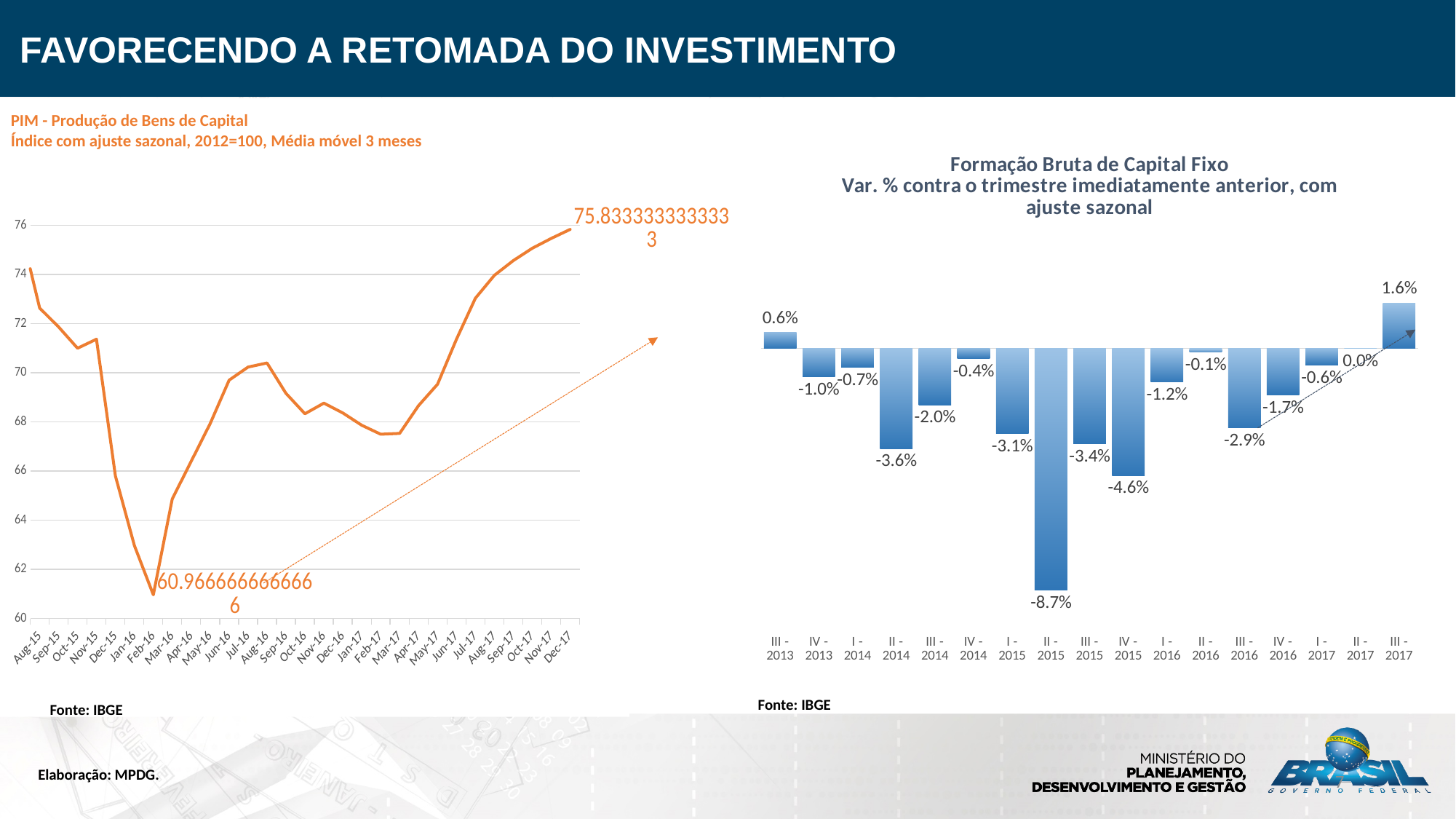

FAVORECENDO A RETOMADA DO INVESTIMENTO
PIM - Produção de Bens de Capital
Índice com ajuste sazonal, 2012=100, Média móvel 3 meses

### Chart: Formação Bruta de Capital Fixo
Var. % contra o trimestre imediatamente anterior, com ajuste sazonal

| Category |  |
|---|---|
| III - 2017 | 0.0163899227025479 |
| II - 2017 | -7.1566592714456e-05 |
| I - 2017 | -0.00611707802830941 |
| IV - 2016 | -0.0168531468531469 |
| III - 2016 | -0.0286645836163565 |
| II - 2016 | -0.00135666802333456 |
| I - 2016 | -0.0121289284996314 |
| IV - 2015 | -0.0459659890039637 |
| III - 2015 | -0.0344444444444445 |
| II - 2015 | -0.0873753591346967 |
| I - 2015 | -0.0307944307944309 |
| IV - 2014 | -0.00380745172695129 |
| III - 2014 | -0.0204070758738278 |
| II - 2014 | -0.0362039747342473 |
| I - 2014 | -0.00688494492044078 |
| IV - 2013 | -0.0102967898243488 |
| III - 2013 | 0.00573633179349198 |

### Chart

| Category | PIM_PF_Br_Categorias_1 Bens de capital, com ajuste sazonal, mm3m |
|---|---|
| 36526 | None |
| 36557 | None |
| 36586 | 48.399627039627 |
| 36617 | 49.561998001998 |
| 36647 | 50.46377289377287 |
| 36678 | 51.4480386280386 |
| 36708 | 52.33294039294037 |
| 36739 | 53.86089577089577 |
| 36770 | 54.86015984015988 |
| 36800 | 55.3082350982351 |
| 36831 | 55.0551381951382 |
| 36861 | 55.3101098901099 |
| 36892 | 56.92243090243091 |
| 36923 | 58.88908757908749 |
| 36951 | 59.50026973026974 |
| 36982 | 60.21269064269065 |
| 37012 | 60.32517815517817 |
| 37043 | 61.04509823509824 |
| 37073 | 61.33944055944046 |
| 37104 | 62.41557109557107 |
| 37135 | 61.98436896436893 |
| 37165 | 60.5445288045288 |
| 37196 | 57.43049950049949 |
| 37226 | 55.7900566100566 |
| 37257 | 55.47134199134194 |
| 37288 | 56.28671994671996 |
| 37316 | 57.6 |
| 37347 | 58.33333333333334 |
| 37377 | 57.96666666666659 |
| 37408 | 57.6 |
| 37438 | 57.33333333333334 |
| 37469 | 56.8 |
| 37500 | 56.3 |
| 37530 | 55.9 |
| 37561 | 56.66666666666661 |
| 37591 | 56.36666666666659 |
| 37622 | 56.20000000000001 |
| 37653 | 55.66666666666661 |
| 37681 | 55.56666666666659 |
| 37712 | 55.4 |
| 37742 | 54.93333333333334 |
| 37773 | 54.66666666666661 |
| 37803 | 54.70000000000001 |
| 37834 | 55.8 |
| 37865 | 57.76666666666662 |
| 37895 | 60.53333333333333 |
| 37926 | 64.63333333333328 |
| 37956 | 65.2 |
| 37987 | 65.63333333333325 |
| 38018 | 64.2333333333333 |
| 38047 | 66.06666666666666 |
| 38078 | 67.5 |
| 38108 | 69.5 |
| 38139 | 71.13333333333325 |
| 38169 | 72.13333333333328 |
| 38200 | 72.4 |
| 38231 | 71.7333333333333 |
| 38261 | 71.56666666666666 |
| 38292 | 70.93333333333331 |
| 38322 | 71.2333333333333 |
| 38353 | 71.2 |
| 38384 | 70.4666666666667 |
| 38412 | 70.93333333333331 |
| 38443 | 70.63333333333328 |
| 38473 | 72.13333333333328 |
| 38504 | 73.86666666666667 |
| 38534 | 74.2333333333333 |
| 38565 | 74.06666666666668 |
| 38596 | 72.9 |
| 38626 | 72.76666666666667 |
| 38657 | 73.26666666666667 |
| 38687 | 73.7 |
| 38718 | 74.2 |
| 38749 | 74.4 |
| 38777 | 74.0 |
| 38808 | 74.9666666666667 |
| 38838 | 75.2 |
| 38869 | 75.5 |
| 38899 | 76.03333333333329 |
| 38930 | 76.66666666666667 |
| 38961 | 77.06666666666668 |
| 38991 | 76.53333333333327 |
| 39022 | 77.2333333333333 |
| 39052 | 79.66666666666667 |
| 39083 | 82.43333333333331 |
| 39114 | 84.2333333333333 |
| 39142 | 84.76666666666667 |
| 39173 | 85.56666666666666 |
| 39203 | 87.06666666666666 |
| 39234 | 88.9 |
| 39264 | 90.2 |
| 39295 | 91.9 |
| 39326 | 93.33333333333327 |
| 39356 | 94.7 |
| 39387 | 95.8 |
| 39417 | 96.5 |
| 39448 | 97.7 |
| 39479 | 99.4 |
| 39508 | 101.9 |
| 39539 | 104.2666666666667 |
| 39569 | 103.0 |
| 39600 | 105.3666666666667 |
| 39630 | 107.0666666666667 |
| 39661 | 111.3666666666667 |
| 39692 | 112.2333333333333 |
| 39722 | 113.3333333333333 |
| 39753 | 112.7666666666667 |
| 39783 | 102.0 |
| 39814 | 93.60000000000001 |
| 39845 | 84.5 |
| 39873 | 82.9 |
| 39904 | 80.13333333333328 |
| 39934 | 79.8 |
| 39965 | 81.86666666666667 |
| 39995 | 83.6 |
| 40026 | 84.76666666666667 |
| 40057 | 87.63333333333325 |
| 40087 | 91.43333333333331 |
| 40118 | 97.63333333333325 |
| 40148 | 100.8 |
| 40179 | 102.9333333333333 |
| 40210 | 102.5666666666667 |
| 40238 | 103.4 |
| 40269 | 105.3 |
| 40299 | 107.4666666666667 |
| 40330 | 108.4 |
| 40360 | 107.7666666666667 |
| 40391 | 106.8666666666667 |
| 40422 | 107.2 |
| 40452 | 107.6 |
| 40483 | 109.4 |
| 40513 | 109.8666666666667 |
| 40544 | 110.1333333333333 |
| 40575 | 110.0 |
| 40603 | 112.0 |
| 40634 | 112.9333333333333 |
| 40664 | 113.9 |
| 40695 | 113.4 |
| 40725 | 114.9333333333333 |
| 40756 | 115.2666666666667 |
| 40787 | 114.2333333333333 |
| 40817 | 111.7333333333333 |
| 40848 | 110.4 |
| 40878 | 111.8666666666667 |
| 40909 | 105.0 |
| 40940 | 103.2333333333333 |
| 40969 | 99.36666666666667 |
| 41000 | 104.2 |
| 41030 | 102.4 |
| 41061 | 101.0666666666667 |
| 41091 | 100.5666666666667 |
| 41122 | 100.9 |
| 41153 | 100.7 |
| 41183 | 100.2333333333333 |
| 41214 | 98.3 |
| 41244 | 97.7 |
| 41275 | 99.83333333333327 |
| 41306 | 106.0666666666667 |
| 41334 | 111.6666666666667 |
| 41365 | 114.5666666666667 |
| 41395 | 113.2666666666667 |
| 41426 | 114.5 |
| 41456 | 113.6666666666667 |
| 41487 | 114.9666666666667 |
| 41518 | 115.2333333333333 |
| 41548 | 116.4333333333333 |
| 41579 | 115.7333333333333 |
| 41609 | 106.7 |
| 41640 | 103.9333333333333 |
| 41671 | 102.7 |
| 41699 | 107.6333333333333 |
| 41730 | 106.8333333333333 |
| 41760 | 105.2 |
| 41791 | 100.9333333333333 |
| 41821 | 99.63333333333325 |
| 41852 | 99.2333333333333 |
| 41883 | 102.2 |
| 41913 | 101.7 |
| 41944 | 100.3 |
| 41974 | 95.86666666666667 |
| 42005 | 93.63333333333325 |
| 42036 | 90.16666666666667 |
| 42064 | 88.4 |
| 42095 | 84.03333333333327 |
| 42125 | 80.86666666666665 |
| 42156 | 77.8 |
| 42186 | 75.83333333333327 |
| 42217 | 72.63333333333328 |
| 42248 | 71.86666666666665 |
| 42278 | 71.0 |
| 42309 | 71.36666666666665 |
| 42339 | 65.8 |
| 42370 | 62.96666666666659 |
| 42401 | 60.96666666666659 |
| 42430 | 64.86666666666665 |
| 42461 | 66.4 |
| 42491 | 67.93333333333331 |
| 42522 | 69.7 |
| 42552 | 70.2333333333333 |
| 42583 | 70.4 |
| 42614 | 69.16666666666667 |
| 42644 | 68.33333333333327 |
| 42675 | 68.76666666666667 |
| 42705 | 68.36666666666665 |
| 42736 | 67.86666666666665 |
| 42767 | 67.5 |
| 42795 | 67.53333333333327 |
| 42826 | 68.66666666666667 |
| 42856 | 69.53333333333327 |
| 42887 | 71.36666666666665 |
| 42917 | 73.03333333333327 |
| 42948 | 73.96666666666665 |
| 42979 | 74.56666666666668 |
| 43009 | 75.06666666666666 |
| 43040 | 75.4666666666667 |
| 43070 | 75.83333333333327 |
Fonte: IBGE
Fonte: IBGE
Elaboração: MPDG.
7